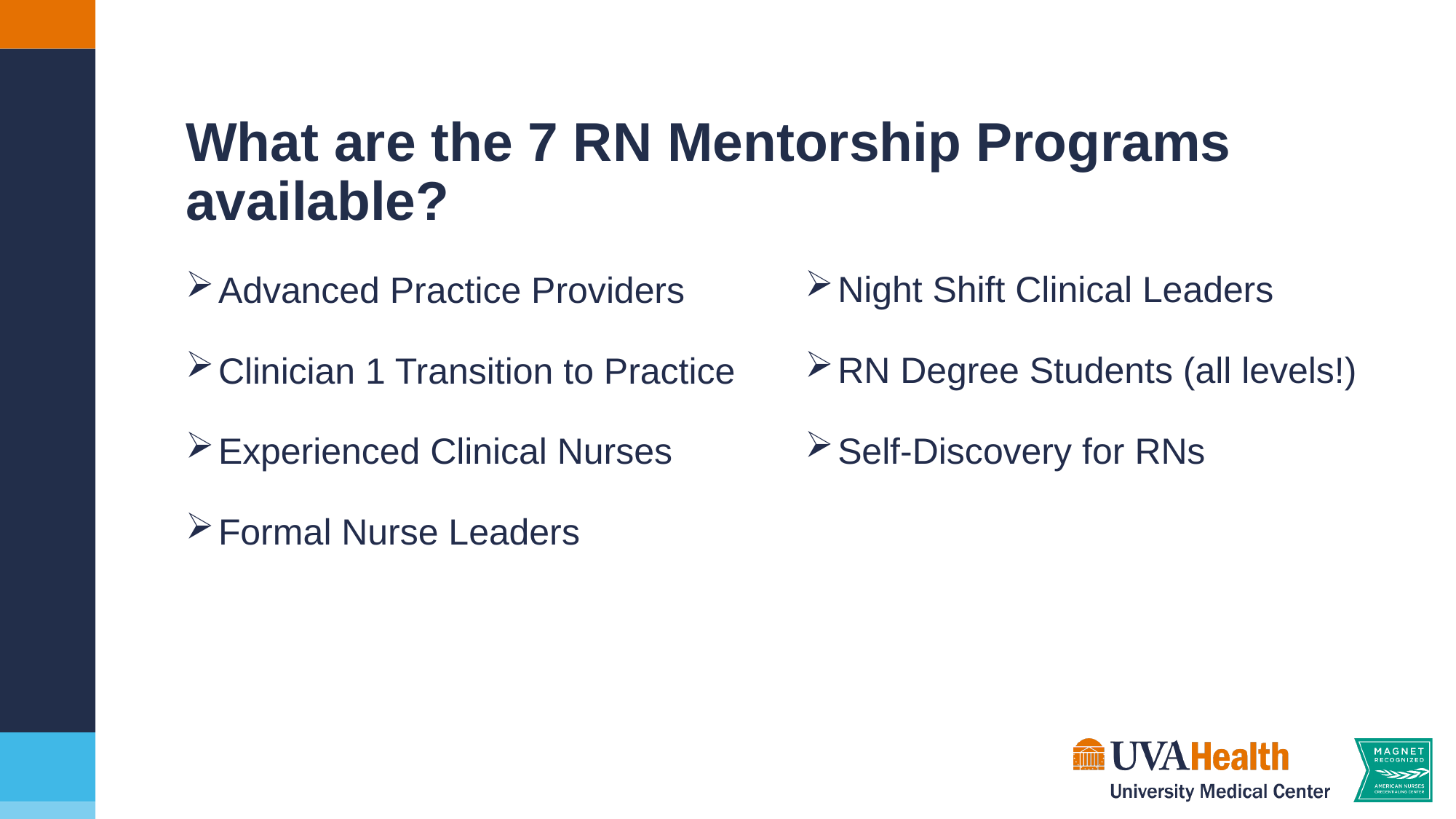

# What are the 7 RN Mentorship Programs available?
Night Shift Clinical Leaders
RN Degree Students (all levels!)
Self-Discovery for RNs

Advanced Practice Providers
Clinician 1 Transition to Practice
Experienced Clinical Nurses
Formal Nurse Leaders